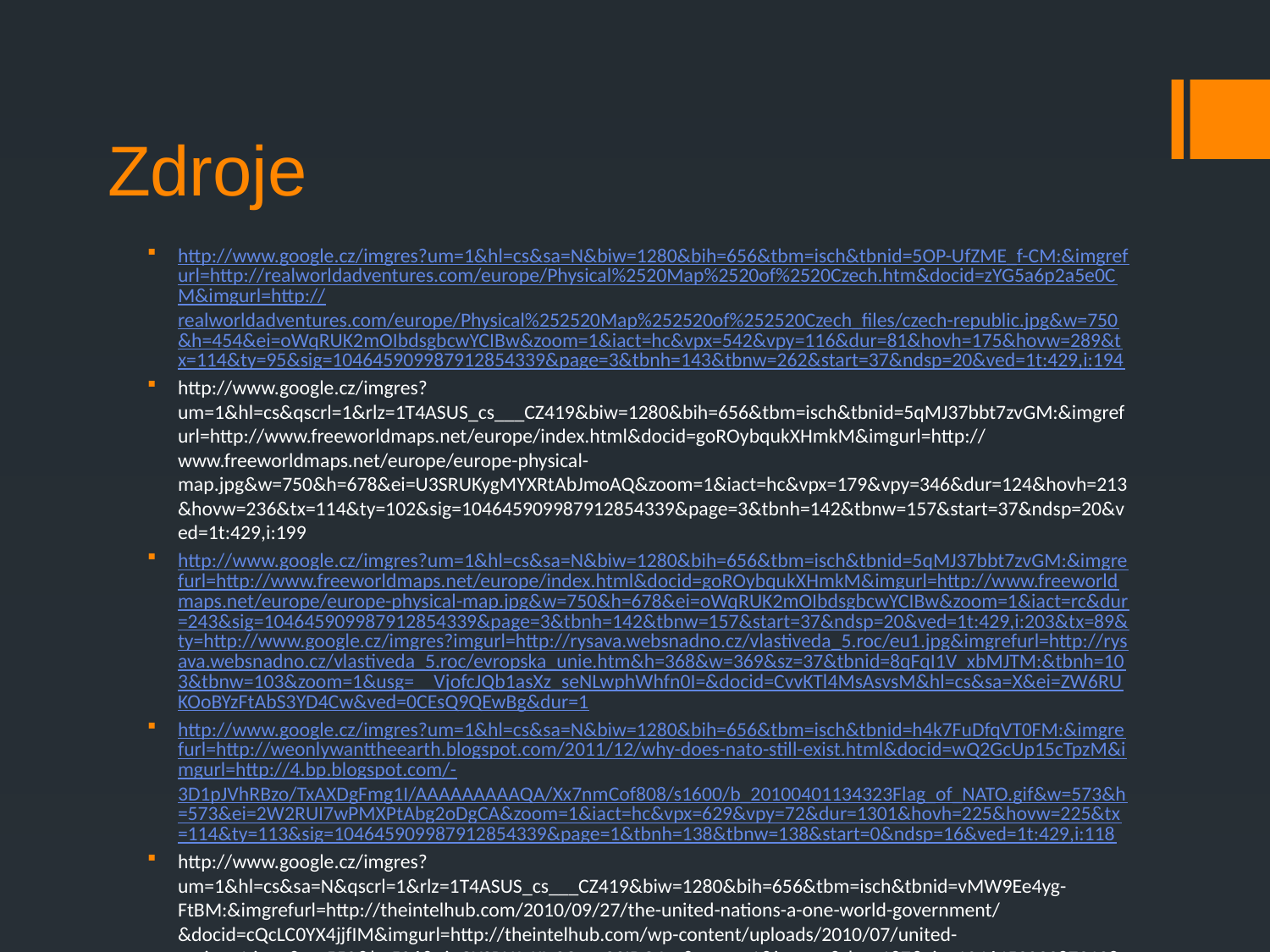

# Zdroje
http://www.google.cz/imgres?um=1&hl=cs&sa=N&biw=1280&bih=656&tbm=isch&tbnid=5OP-UfZME_f-CM:&imgrefurl=http://realworldadventures.com/europe/Physical%2520Map%2520of%2520Czech.htm&docid=zYG5a6p2a5e0CM&imgurl=http://realworldadventures.com/europe/Physical%252520Map%252520of%252520Czech_files/czech-republic.jpg&w=750&h=454&ei=oWqRUK2mOIbdsgbcwYCIBw&zoom=1&iact=hc&vpx=542&vpy=116&dur=81&hovh=175&hovw=289&tx=114&ty=95&sig=104645909987912854339&page=3&tbnh=143&tbnw=262&start=37&ndsp=20&ved=1t:429,i:194
http://www.google.cz/imgres?um=1&hl=cs&qscrl=1&rlz=1T4ASUS_cs___CZ419&biw=1280&bih=656&tbm=isch&tbnid=5qMJ37bbt7zvGM:&imgrefurl=http://www.freeworldmaps.net/europe/index.html&docid=goROybqukXHmkM&imgurl=http://www.freeworldmaps.net/europe/europe-physical-map.jpg&w=750&h=678&ei=U3SRUKygMYXRtAbJmoAQ&zoom=1&iact=hc&vpx=179&vpy=346&dur=124&hovh=213&hovw=236&tx=114&ty=102&sig=104645909987912854339&page=3&tbnh=142&tbnw=157&start=37&ndsp=20&ved=1t:429,i:199
http://www.google.cz/imgres?um=1&hl=cs&sa=N&biw=1280&bih=656&tbm=isch&tbnid=5qMJ37bbt7zvGM:&imgrefurl=http://www.freeworldmaps.net/europe/index.html&docid=goROybqukXHmkM&imgurl=http://www.freeworldmaps.net/europe/europe-physical-map.jpg&w=750&h=678&ei=oWqRUK2mOIbdsgbcwYCIBw&zoom=1&iact=rc&dur=243&sig=104645909987912854339&page=3&tbnh=142&tbnw=157&start=37&ndsp=20&ved=1t:429,i:203&tx=89&ty=http://www.google.cz/imgres?imgurl=http://rysava.websnadno.cz/vlastiveda_5.roc/eu1.jpg&imgrefurl=http://rysava.websnadno.cz/vlastiveda_5.roc/evropska_unie.htm&h=368&w=369&sz=37&tbnid=8qFqI1V_xbMJTM:&tbnh=103&tbnw=103&zoom=1&usg=__VjofcJQb1asXz_seNLwphWhfn0I=&docid=CvvKTl4MsAsvsM&hl=cs&sa=X&ei=ZW6RUKOoBYzFtAbS3YD4Cw&ved=0CEsQ9QEwBg&dur=1
http://www.google.cz/imgres?um=1&hl=cs&sa=N&biw=1280&bih=656&tbm=isch&tbnid=h4k7FuDfqVT0FM:&imgrefurl=http://weonlywanttheearth.blogspot.com/2011/12/why-does-nato-still-exist.html&docid=wQ2GcUp15cTpzM&imgurl=http://4.bp.blogspot.com/-3D1pJVhRBzo/TxAXDgFmg1I/AAAAAAAAAQA/Xx7nmCof808/s1600/b_20100401134323Flag_of_NATO.gif&w=573&h=573&ei=2W2RUI7wPMXPtAbg2oDgCA&zoom=1&iact=hc&vpx=629&vpy=72&dur=1301&hovh=225&hovw=225&tx=114&ty=113&sig=104645909987912854339&page=1&tbnh=138&tbnw=138&start=0&ndsp=16&ved=1t:429,i:118
http://www.google.cz/imgres?um=1&hl=cs&sa=N&qscrl=1&rlz=1T4ASUS_cs___CZ419&biw=1280&bih=656&tbm=isch&tbnid=vMW9Ee4yg-FtBM:&imgrefurl=http://theintelhub.com/2010/09/27/the-united-nations-a-one-world-government/&docid=cQcLC0YX4jjfIM&imgurl=http://theintelhub.com/wp-content/uploads/2010/07/united-nations1.jpeg&w=550&h=506&ei=GXSRUJ_KIs3Osga29IDQAw&zoom=1&iact=rc&dur=187&sig=104645909987912854339&page=2&tbnh=147&tbnw=164&start=15&ndsp=21&ved=1t:429,i:117&tx=99&ty=70
http://www.google.cz/imgres?imgurl=http://us.123rf.com/400wm/400/400/mschmeling/mschmeling1110/mschmeling111000084/10768819-czech-republic-shaded-relief-map-with-major-urban-areas-surrounding-territory-greyed-out-colored-acc.jpg&imgrefurl=http://www.123rf.com/photo_10768819_czech-republic-shaded-relief-map-with-major-urban-areas-surrounding-territory-greyed-out-colored-acc.html&h=837&w=1200&sz=322&tbnid=-CRB8zTcxUNJSM:&tbnh=117&tbnw=168&zoom=1&usg=__LO_gRQBhYGudGydsIYIO-VUtYx4=&docid=j242XY4ExH3ySM&hl=cs&sa=X&ei=TIKRULXvFsb3sgbPk4HwAg&sqi=2&ved=0CEAQ9QEwBQ&dur=413